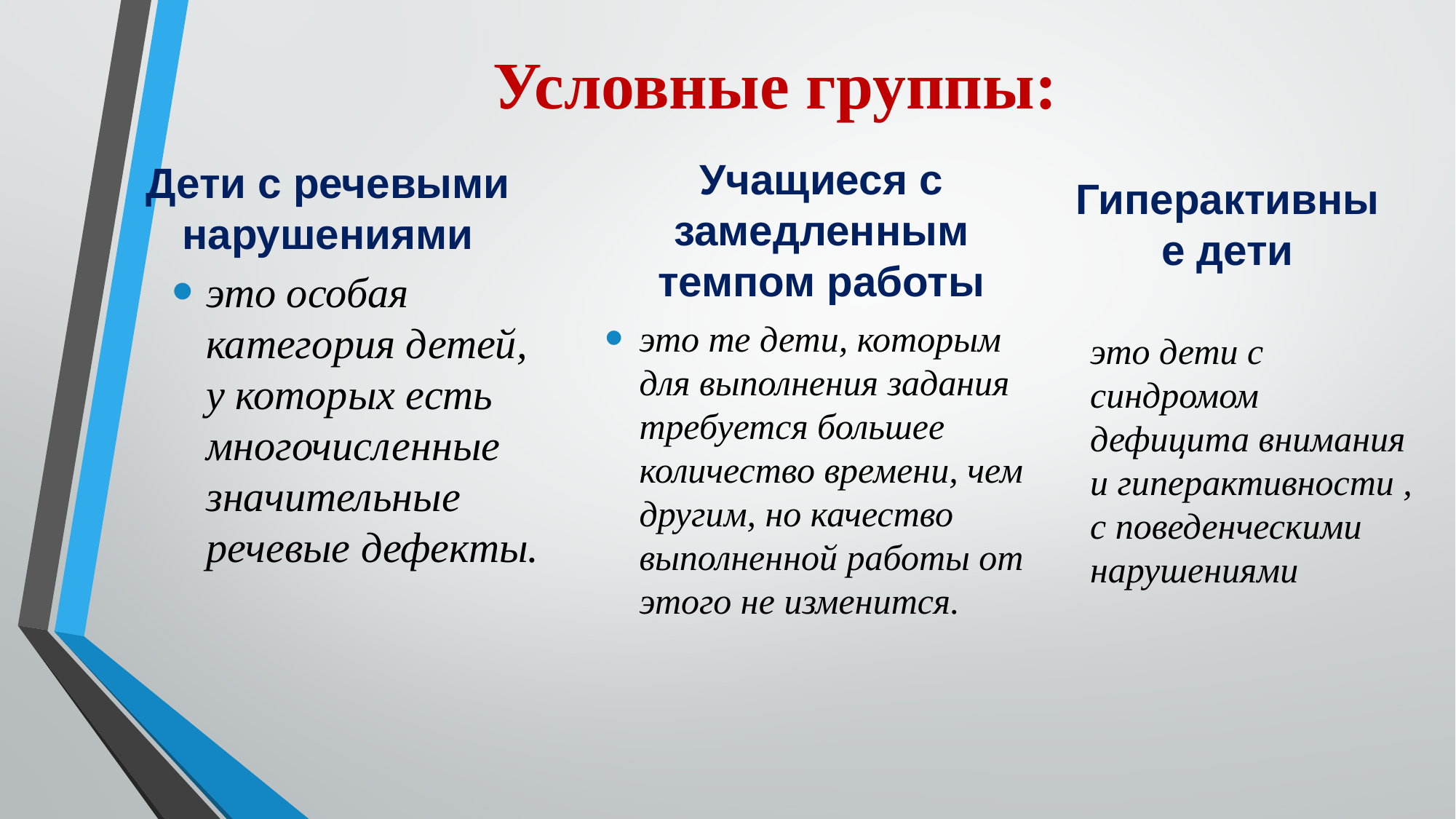

# Условные группы:
Дети с речевыми нарушениями
Гиперактивные дети
Учащиеся с замедленным темпом работы
это особая категория детей, у которых есть многочисленные значительные речевые дефекты.
это те дети, которым для выполнения задания требуется большее количество времени, чем другим, но качество выполненной работы от этого не изменится.
это дети с синдромом дефицита внимания и гиперактивности , с поведенческими нарушениями